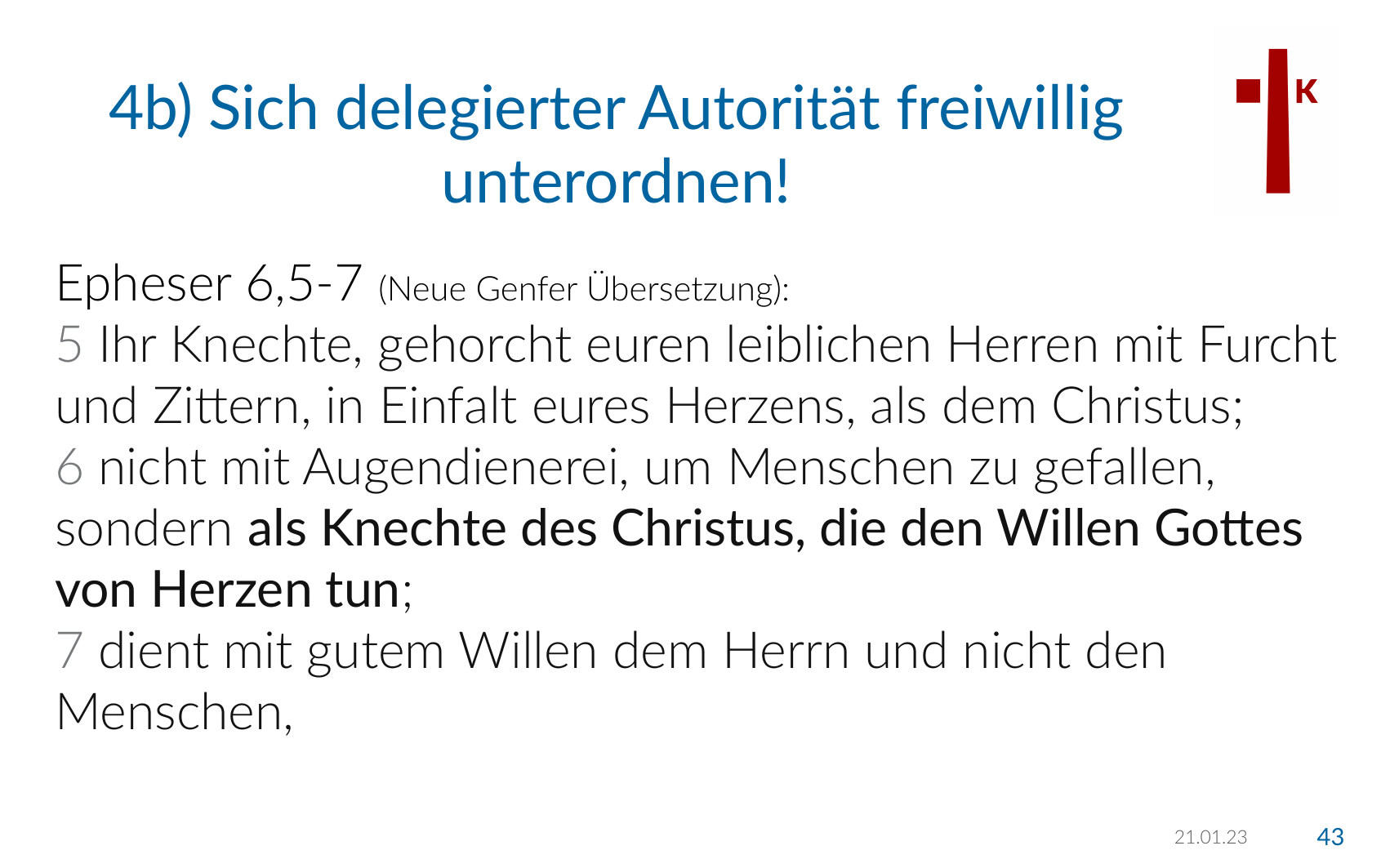

# 4b) Sich delegierter Autorität freiwillig unterordnen!
Epheser 6,5-7 (Neue Genfer Übersetzung):
5 Ihr Knechte, gehorcht euren leiblichen Herren mit Furcht und Zittern, in Einfalt eures Herzens, als dem Christus;
6 nicht mit Augendienerei, um Menschen zu gefallen, sondern als Knechte des Christus, die den Willen Gottes von Herzen tun;
7 dient mit gutem Willen dem Herrn und nicht den Menschen,

21.01.23
43